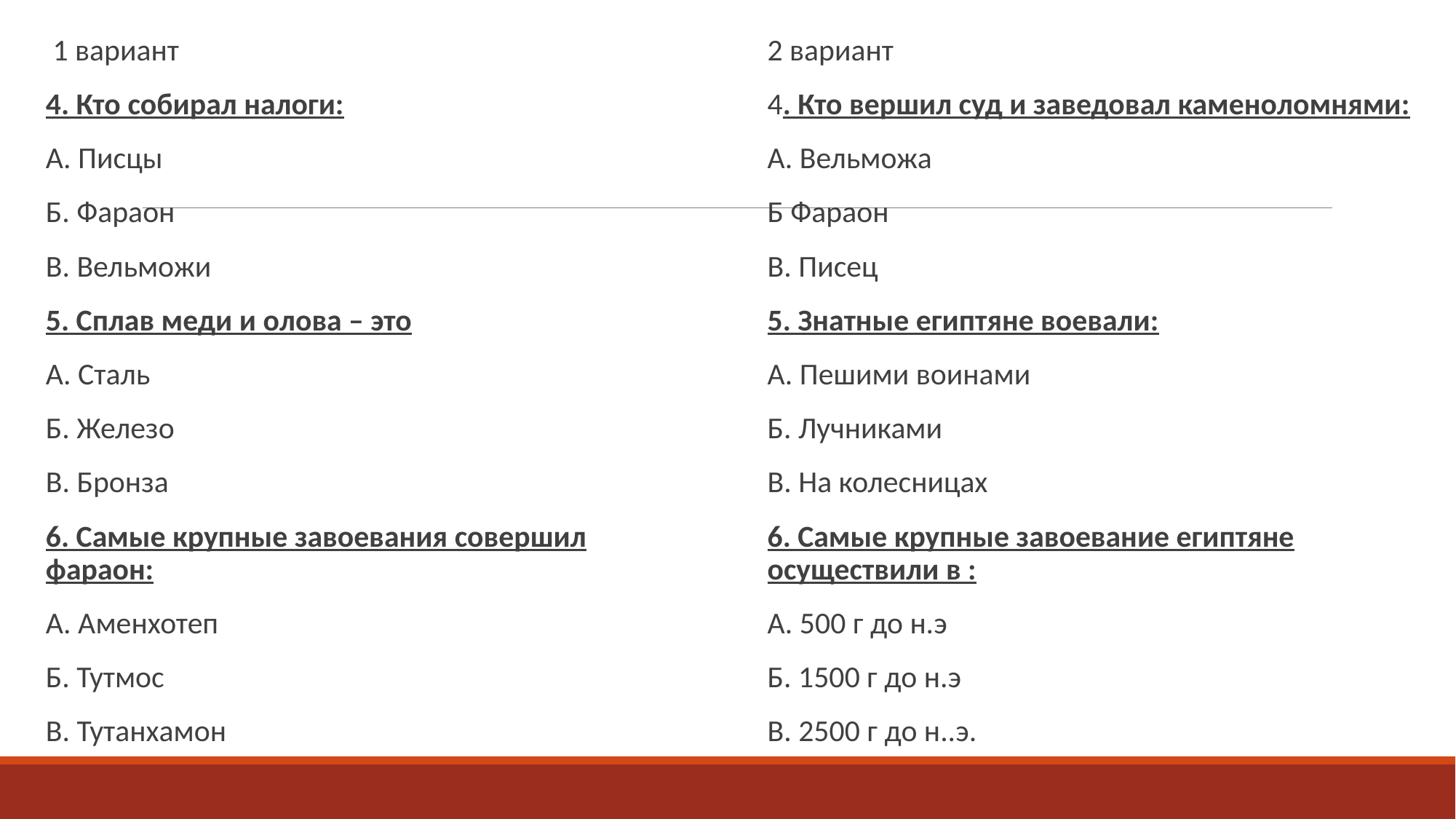

1 вариант
4. Кто собирал налоги:
А. Писцы
Б. Фараон
В. Вельможи
5. Сплав меди и олова – это
А. Сталь
Б. Железо
В. Бронза
6. Самые крупные завоевания совершил фараон:
А. Аменхотеп
Б. Тутмос
В. Тутанхамон
2 вариант
4. Кто вершил суд и заведовал каменоломнями:
А. Вельможа
Б Фараон
В. Писец
5. Знатные египтяне воевали:
А. Пешими воинами
Б. Лучниками
В. На колесницах
6. Самые крупные завоевание египтяне осуществили в :
А. 500 г до н.э
Б. 1500 г до н.э
В. 2500 г до н..э.